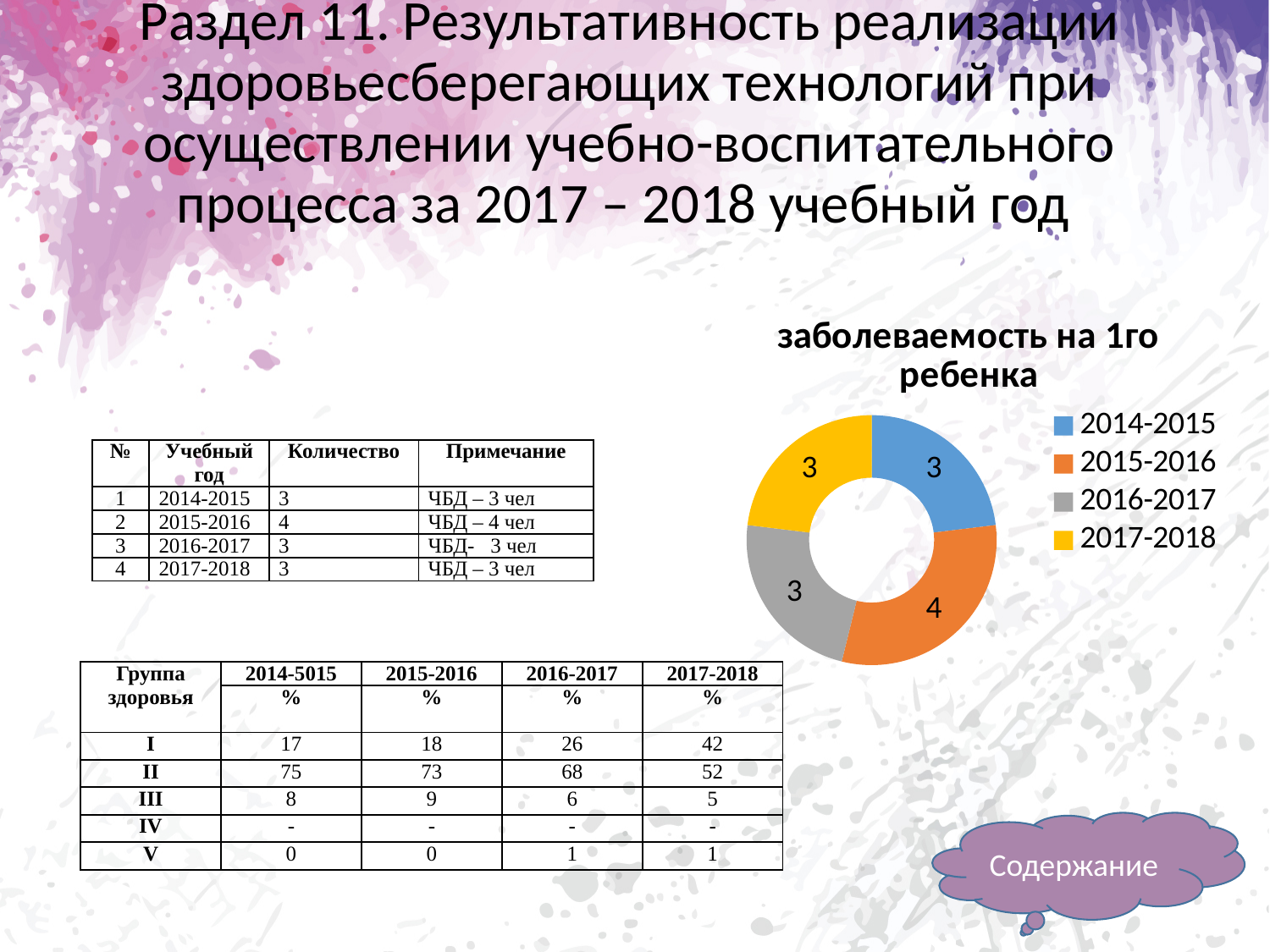

# Раздел 11. Результативность реализации здоровьесберегающих технологий при осуществлении учебно-воспитательного процесса за 2017 – 2018 учебный год

### Chart:

| Category | заболеваемость на 1го ребенка |
|---|---|
| 2014-2015 | 3.0 |
| 2015-2016 | 4.0 |
| 2016-2017 | 3.0 |
| 2017-2018 | 3.0 |
| № | Учебный год | Количество | Примечание |
| --- | --- | --- | --- |
| 1 | 2014-2015 | 3 | ЧБД – 3 чел |
| 2 | 2015-2016 | 4 | ЧБД – 4 чел |
| 3 | 2016-2017 | 3 | ЧБД- 3 чел |
| 4 | 2017-2018 | 3 | ЧБД – 3 чел |
| Группа здоровья | 2014-5015 | 2015-2016 | 2016-2017 | 2017-2018 |
| --- | --- | --- | --- | --- |
|  | % | % | % | % |
| I | 17 | 18 | 26 | 42 |
| II | 75 | 73 | 68 | 52 |
| III | 8 | 9 | 6 | 5 |
| IV | - | - | - | - |
| V | 0 | 0 | 1 | 1 |
Содержание